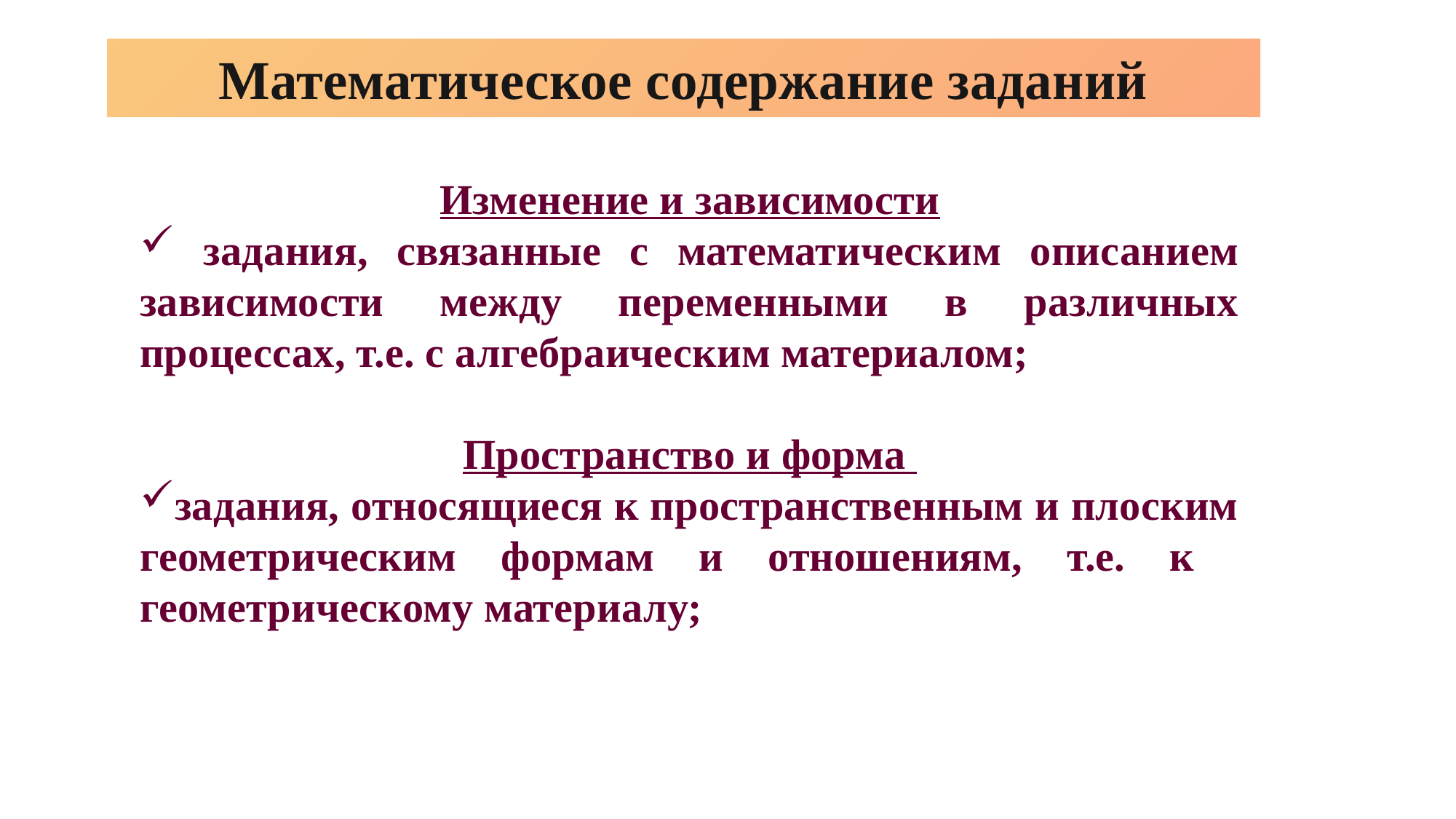

Математическое содержание заданий
Изменение и зависимости
 задания, связанные с математическим описанием зависимости между переменными в различных процессах, т.е. с алгебраическим материалом;

Пространство и форма
задания, относящиеся к пространственным и плоским геометрическим формам и отношениям, т.е. к  геометрическому материалу;